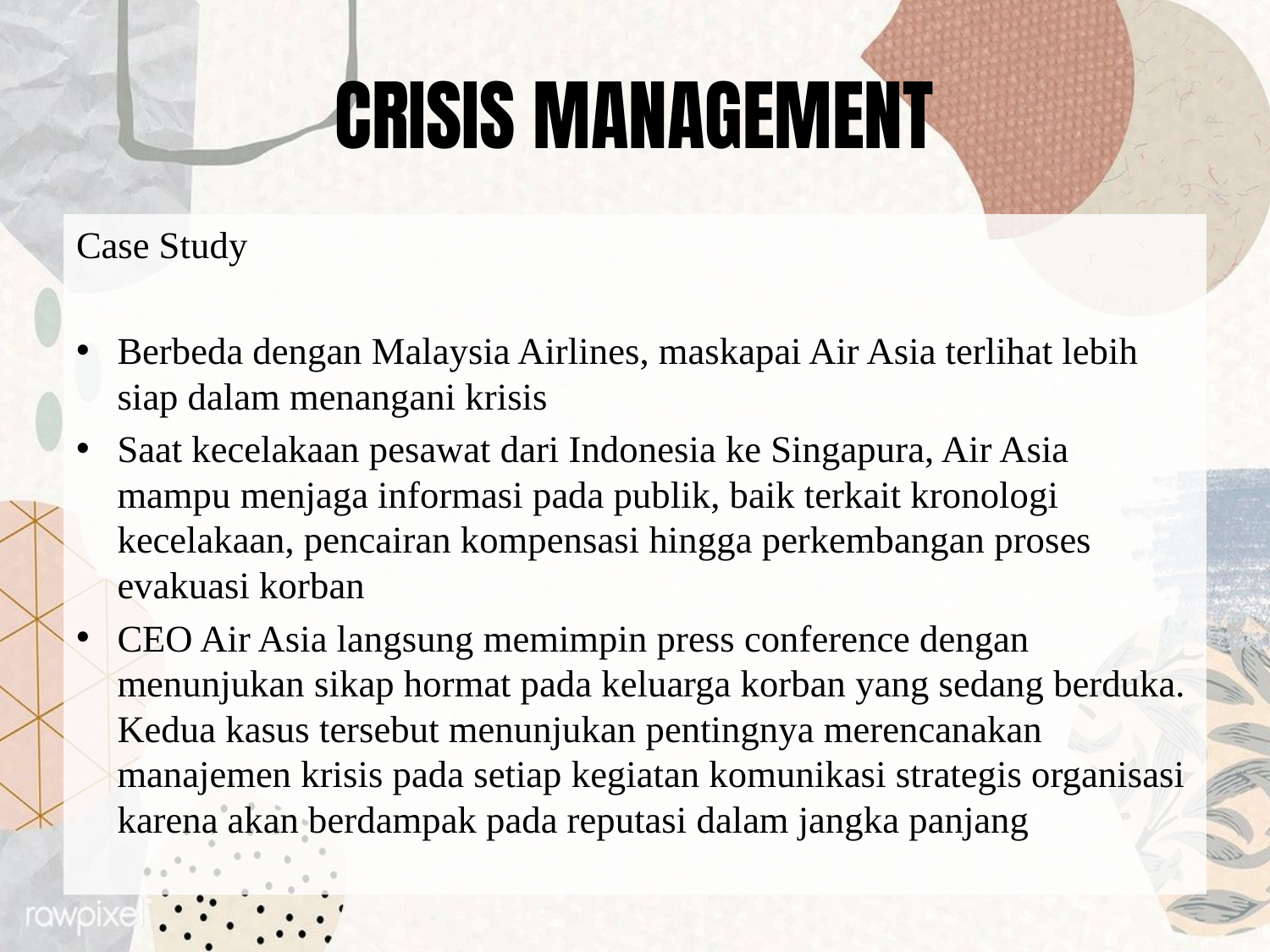

# CRISIS MANAGEMENT
Case Study

Berbeda dengan Malaysia Airlines, maskapai Air Asia terlihat lebih siap dalam menangani krisis
Saat kecelakaan pesawat dari Indonesia ke Singapura, Air Asia mampu menjaga informasi pada publik, baik terkait kronologi kecelakaan, pencairan kompensasi hingga perkembangan proses evakuasi korban
CEO Air Asia langsung memimpin press conference dengan menunjukan sikap hormat pada keluarga korban yang sedang berduka. Kedua kasus tersebut menunjukan pentingnya merencanakan manajemen krisis pada setiap kegiatan komunikasi strategis organisasi karena akan berdampak pada reputasi dalam jangka panjang